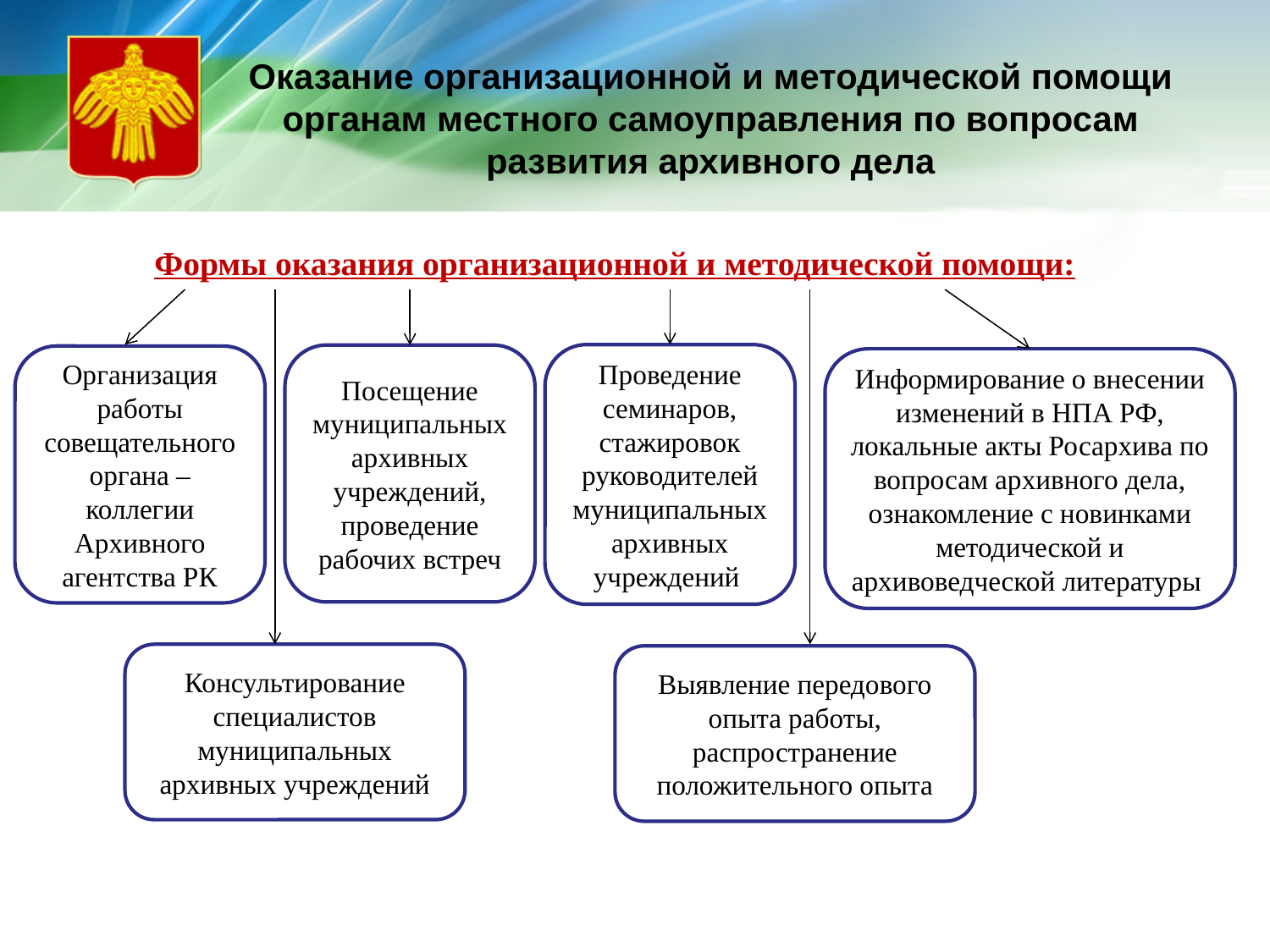

# Оказание организационной и методической помощи органам местного самоуправления по вопросам развития архивного дела
Формы оказания организационной и методической помощи:
Проведение семинаров, стажировок руководителей муниципальных архивных учреждений
Посещение муниципальных архивных учреждений, проведение рабочих встреч
Организация работы совещательного органа – коллегии Архивного агентства РК
Информирование о внесении изменений в НПА РФ, локальные акты Росархива по вопросам архивного дела, ознакомление с новинками методической и архивоведческой литературы
Консультирование специалистов муниципальных архивных учреждений
Выявление передового опыта работы, распространение положительного опыта